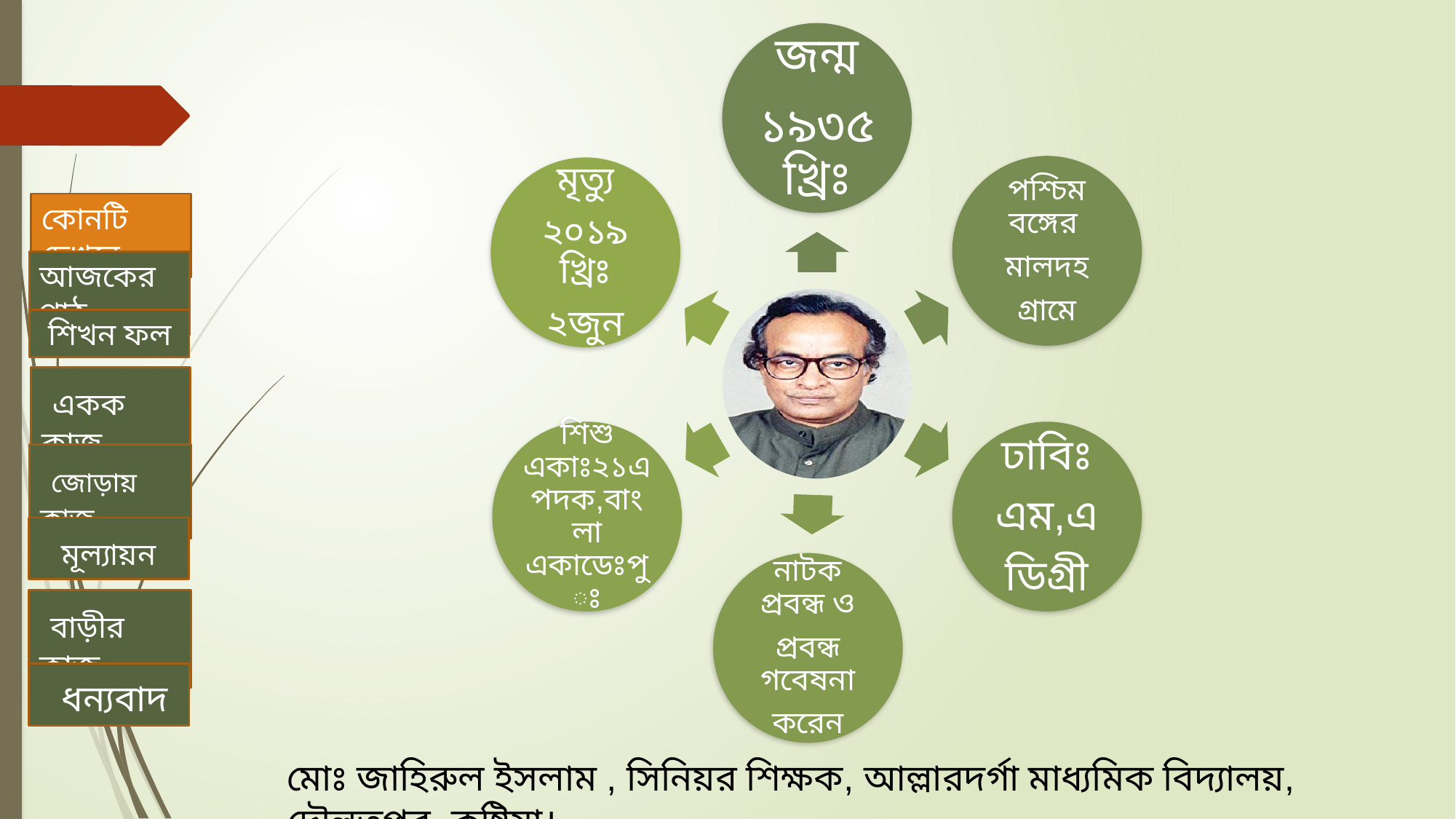

জন্ম
১৯৩৫খ্রিঃ

পশ্চিম বঙ্গের
মালদহ
গ্রামে

ঢাবিঃ
এম,এ
ডিগ্রী

নাটক প্রবন্ধ ও
প্রবন্ধ গবেষনা
করেন

শিশু একাঃ২১এপদক,বাংলা একাডেঃপুঃ

মৃত্যু
২০১৯ খ্রিঃ
২জুন